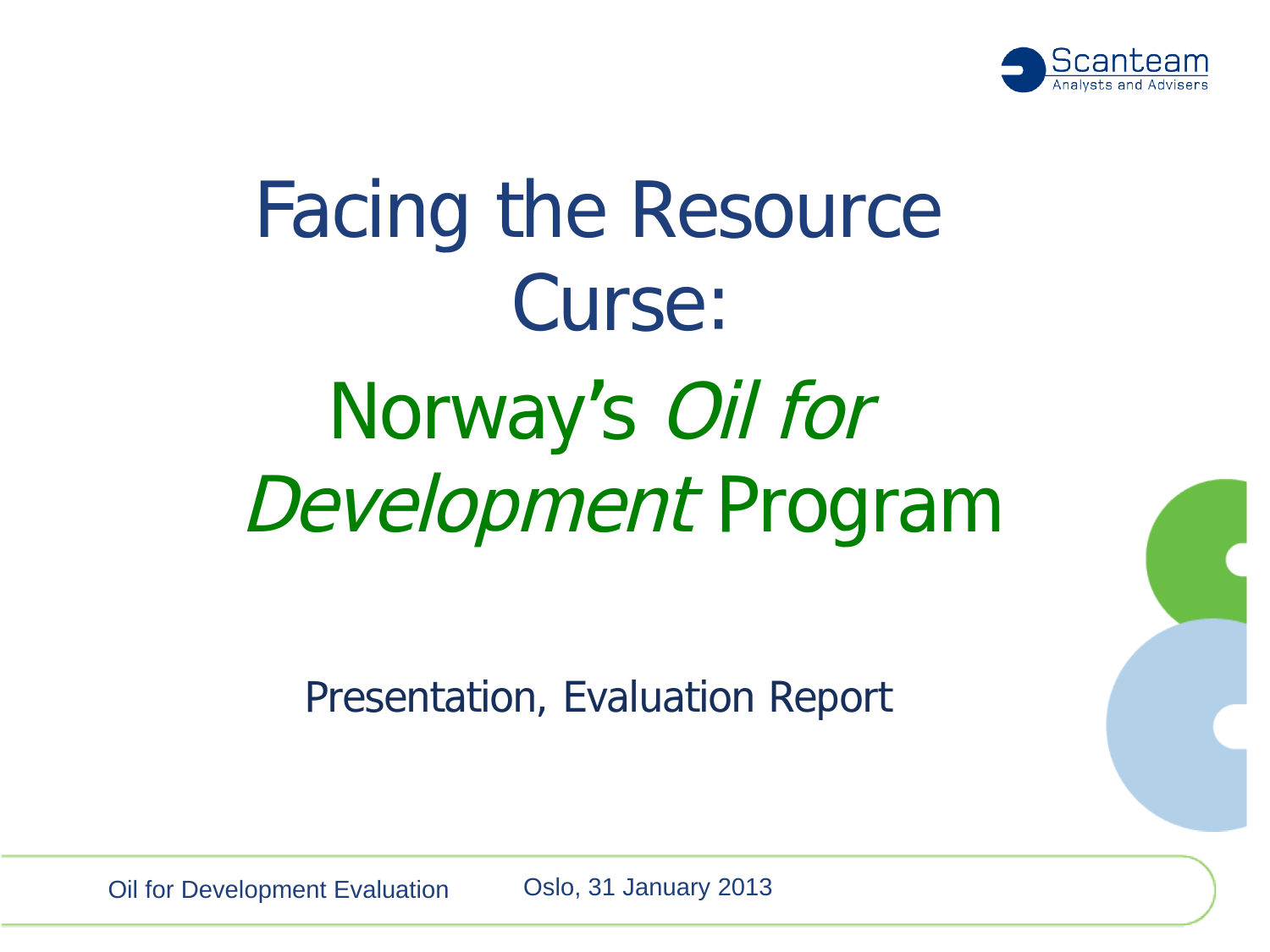

#
Facing the Resource Curse:
Norway’s Oil for Development Program

Presentation, Evaluation Report
Oslo, 31 January 2013
Oil for Development Evaluation